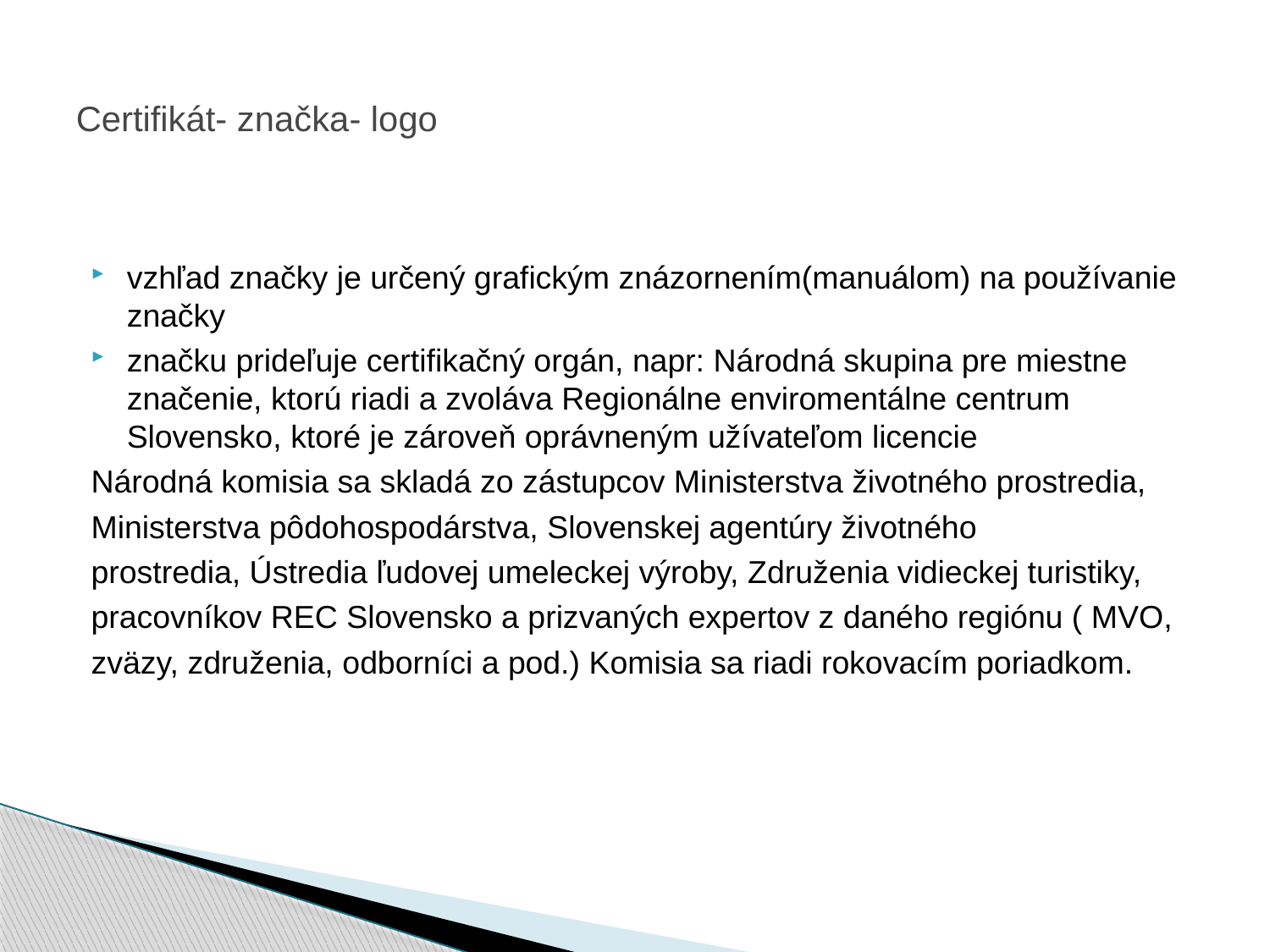

# Certifikát- značka- logo

vzhľad značky je určený grafickým znázornením(manuálom) na používanie značky
značku prideľuje certifikačný orgán, napr: Národná skupina pre miestne značenie, ktorú riadi a zvoláva Regionálne enviromentálne centrum Slovensko, ktoré je zároveň oprávneným užívateľom licencie
Národná komisia sa skladá zo zástupcov Ministerstva životného prostredia,
Ministerstva pôdohospodárstva, Slovenskej agentúry životného
prostredia, Ústredia ľudovej umeleckej výroby, Združenia vidieckej turistiky,
pracovníkov REC Slovensko a prizvaných expertov z daného regiónu ( MVO,
zväzy, združenia, odborníci a pod.) Komisia sa riadi rokovacím poriadkom.